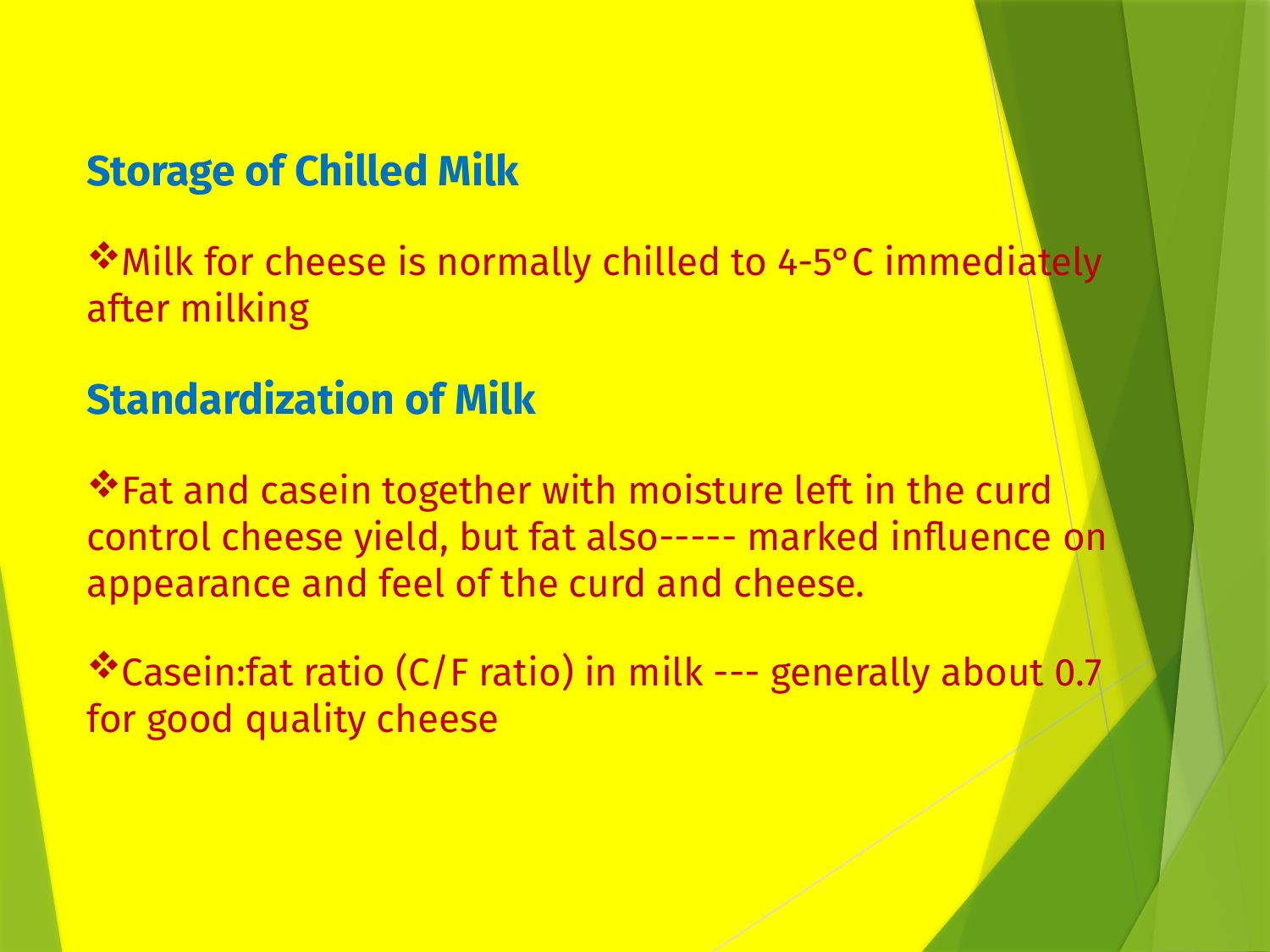

Storage of Chilled Milk
Milk for cheese is normally chilled to 4-5°C immediately after milking
Standardization of Milk
Fat and casein together with moisture left in the curd control cheese yield, but fat also----- marked influence on appearance and feel of the curd and cheese.
Casein:fat ratio (C/F ratio) in milk --- generally about 0.7 for good quality cheese